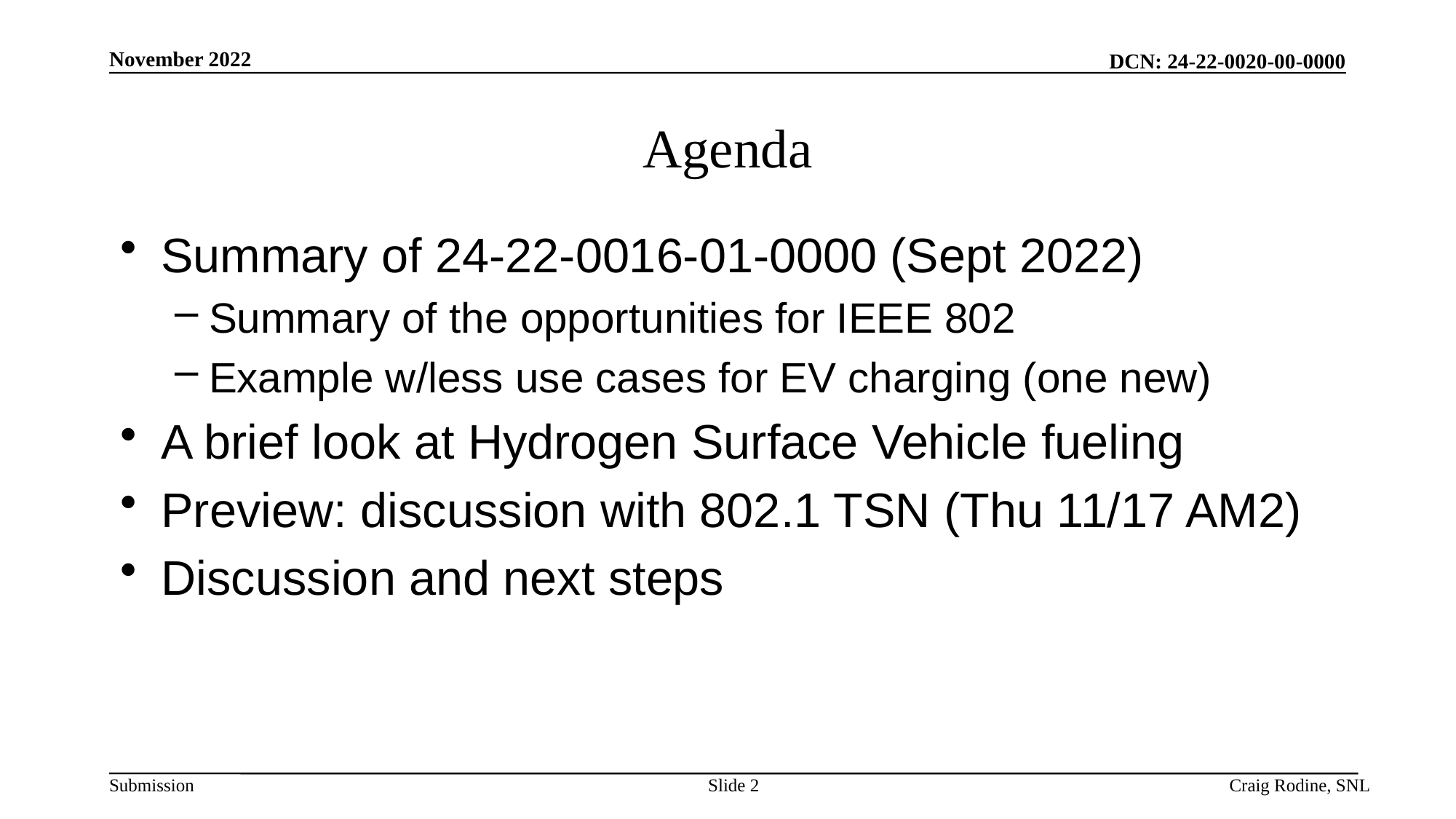

# Agenda
Summary of 24-22-0016-01-0000 (Sept 2022)
Summary of the opportunities for IEEE 802
Example w/less use cases for EV charging (one new)
A brief look at Hydrogen Surface Vehicle fueling
Preview: discussion with 802.1 TSN (Thu 11/17 AM2)
Discussion and next steps
Slide 2
Craig Rodine, SNL